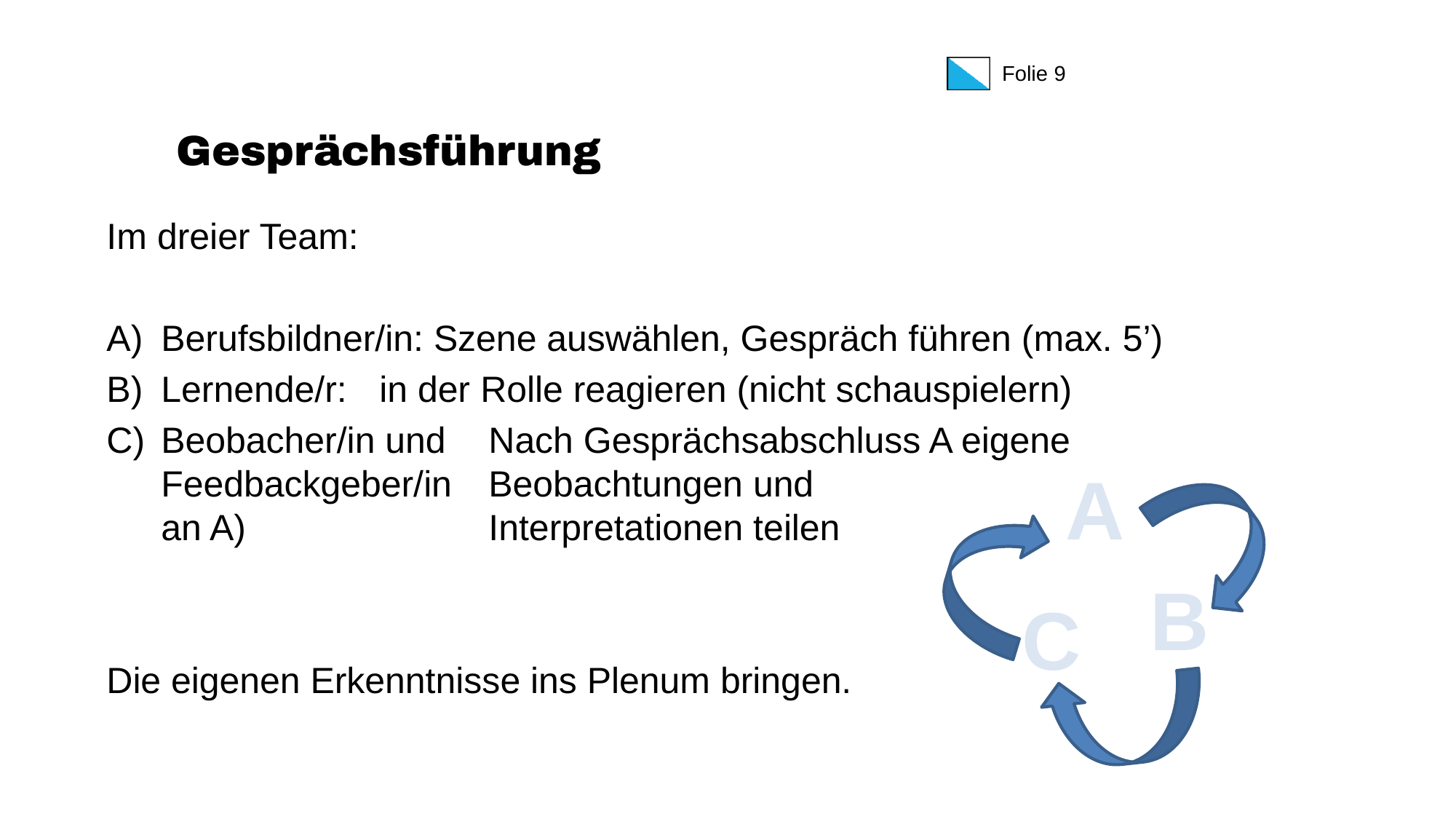

# Gesprächsführung
Im dreier Team:

Berufsbildner/in: Szene auswählen, Gespräch führen (max. 5’)
Lernende/r:	in der Rolle reagieren (nicht schauspielern)
Beobacher/in und	Nach Gesprächsabschluss A eigene
Feedbackgeber/in 	Beobachtungen und
an A)			Interpretationen teilen

Die eigenen Erkenntnisse ins Plenum bringen.
A

B
C